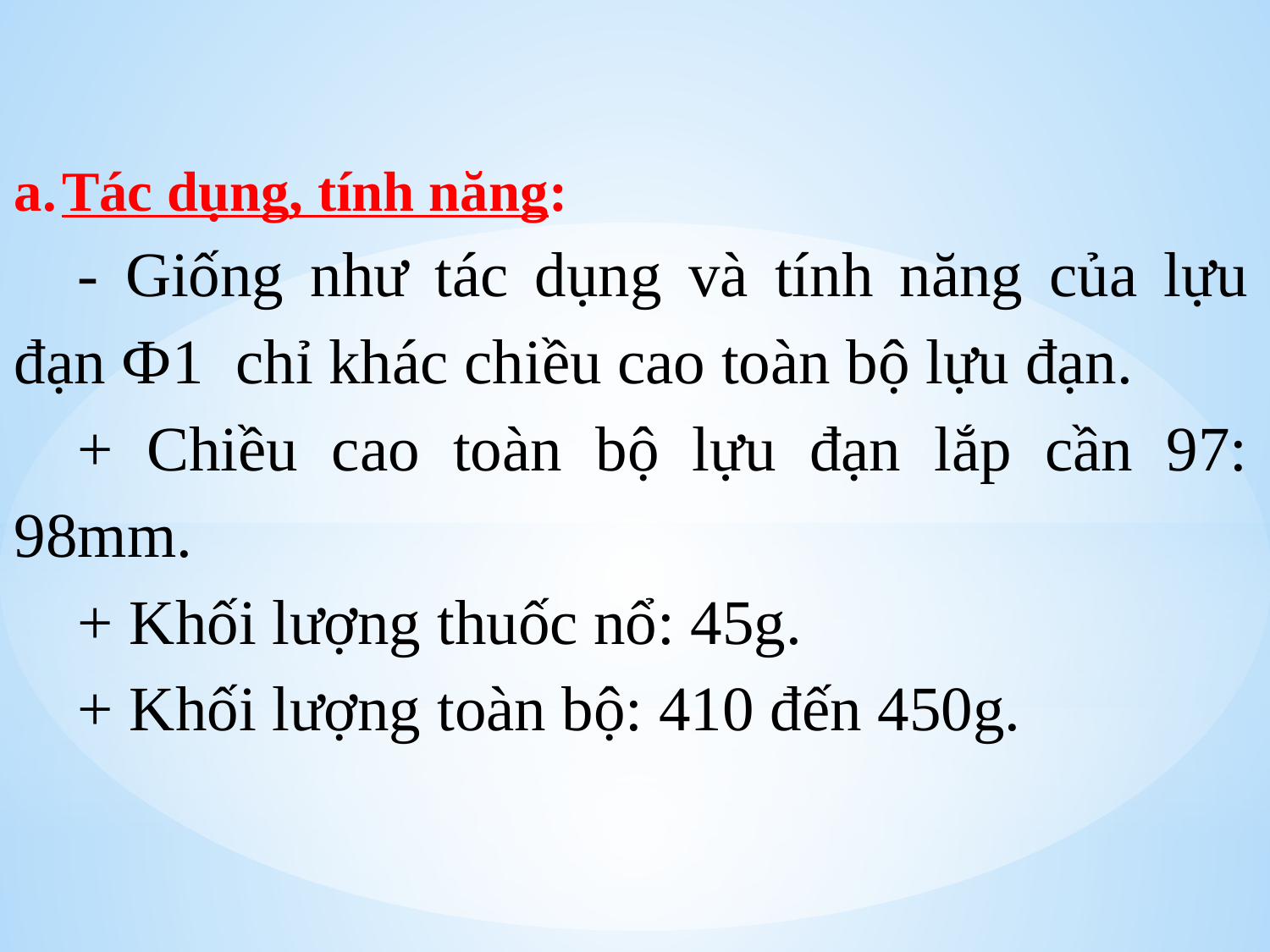

Tác dụng, tính năng:
- Giống như tác dụng và tính năng của lựu đạn Ф1  chỉ khác chiều cao toàn bộ lựu đạn.
+ Chiều cao toàn bộ lựu đạn lắp cần 97: 98mm.
+ Khối lượng thuốc nổ: 45g.
+ Khối lượng toàn bộ: 410 đến 450g.